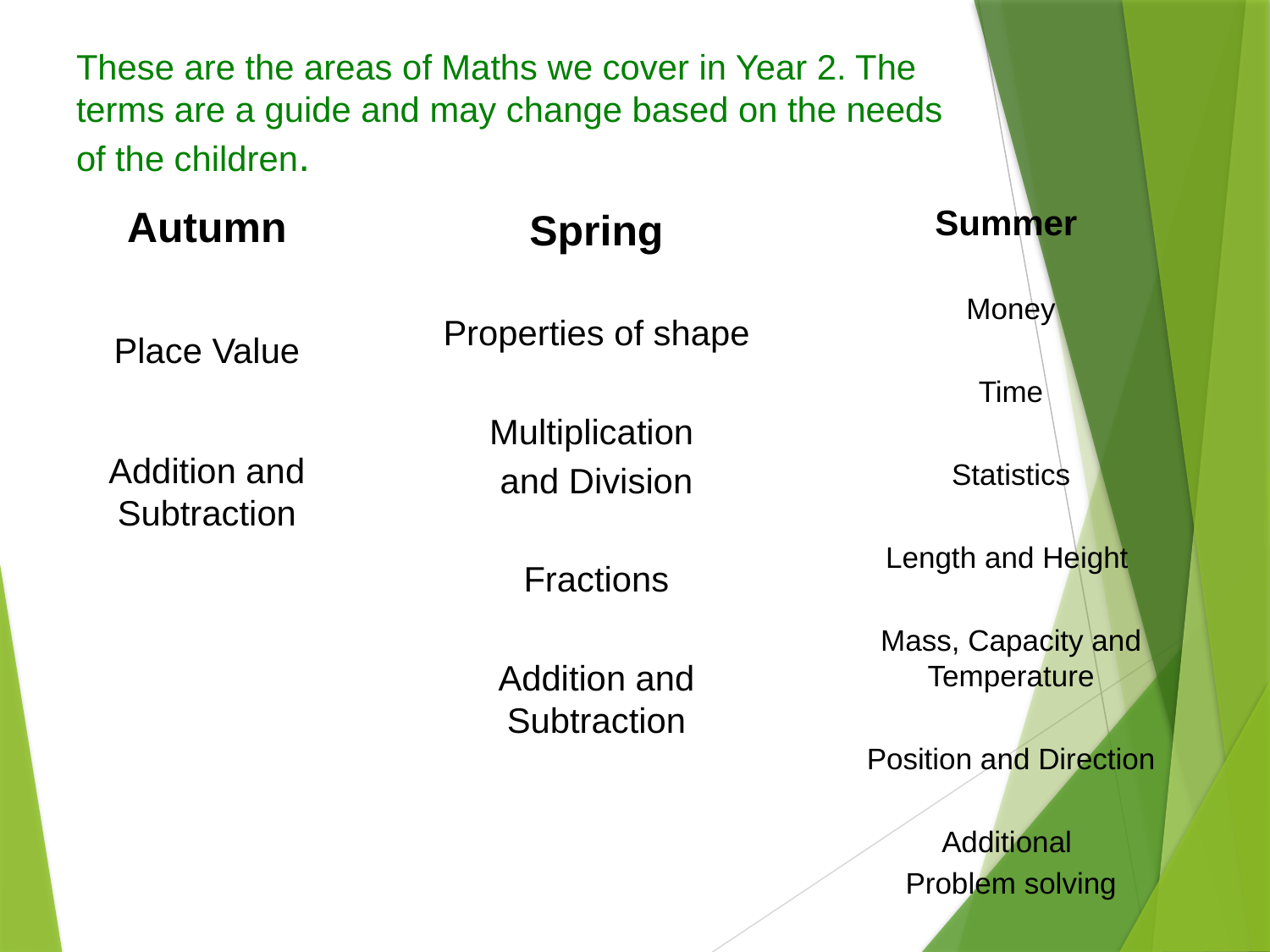

# These are the areas of Maths we cover in Year 2. The terms are a guide and may change based on the needs of the children.
Autumn

Place Value

Addition and Subtraction

Summer

Money

Time

Statistics

Length and Height

Mass, Capacity and Temperature

Position and Direction

Additional
Problem solving

Spring

Properties of shape

Multiplication
and Division

Fractions

Addition and Subtraction